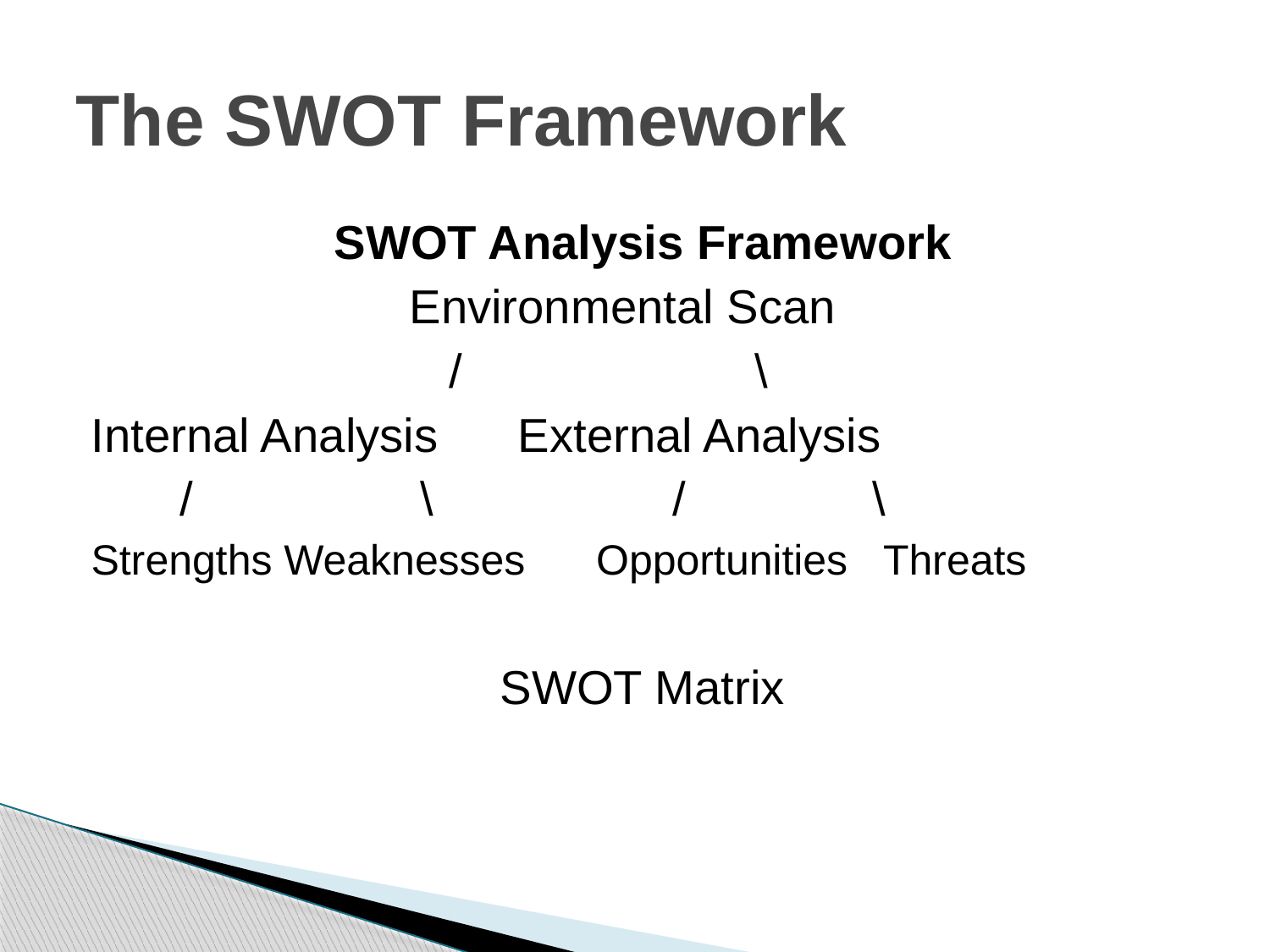

# The SWOT Framework
SWOT Analysis Framework
     Environmental Scan
      /                      \
Internal Analysis      External Analysis
	    /      	   \                  /              \
Strengths Weaknesses      Opportunities   Threats

SWOT Matrix